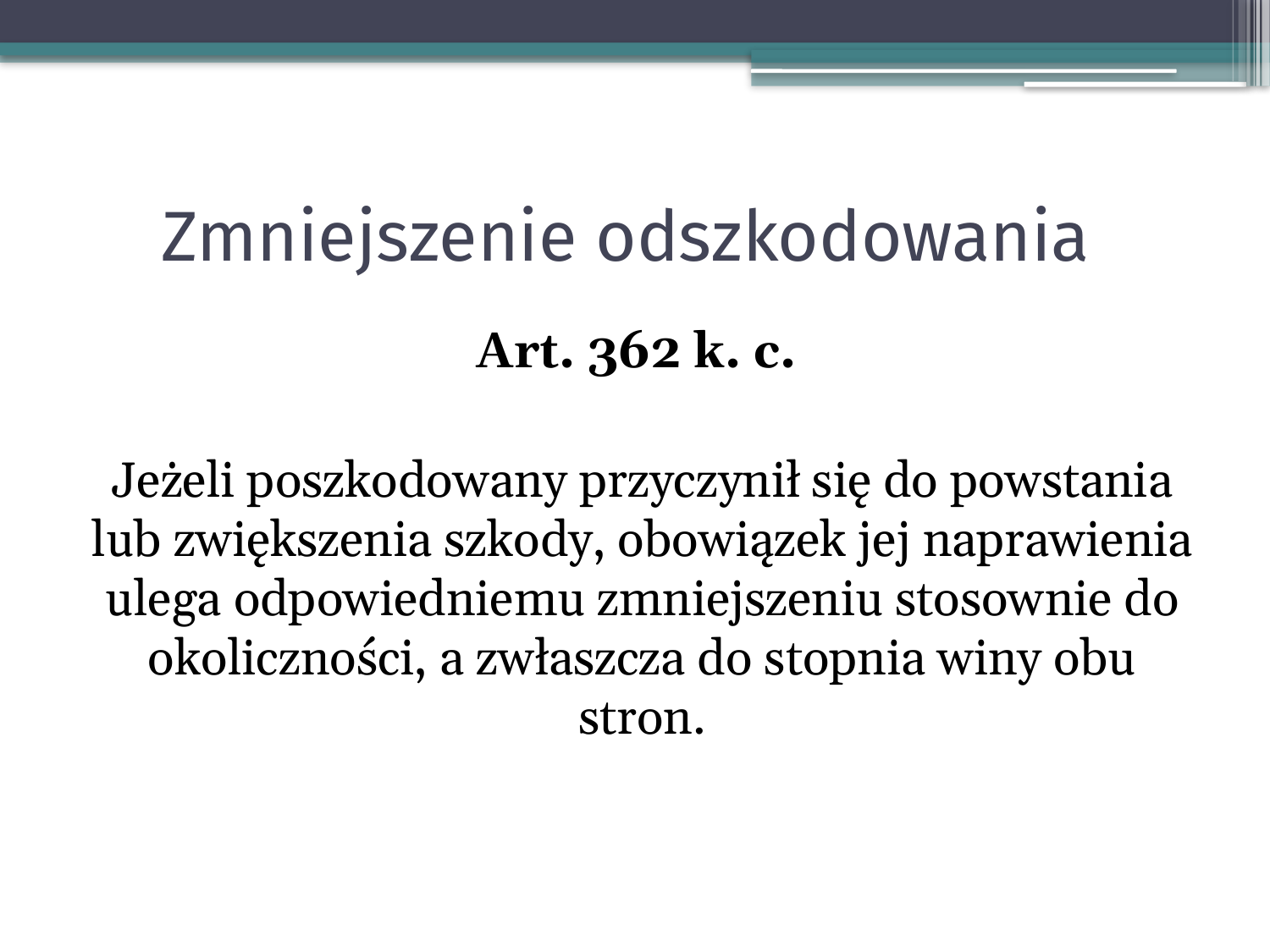

# Zmniejszenie odszkodowania
Art. 362 k. c.

Jeżeli poszkodowany przyczynił się do powstania lub zwiększenia szkody, obowiązek jej naprawienia ulega odpowiedniemu zmniejszeniu stosownie do okoliczności, a zwłaszcza do stopnia winy obu stron.